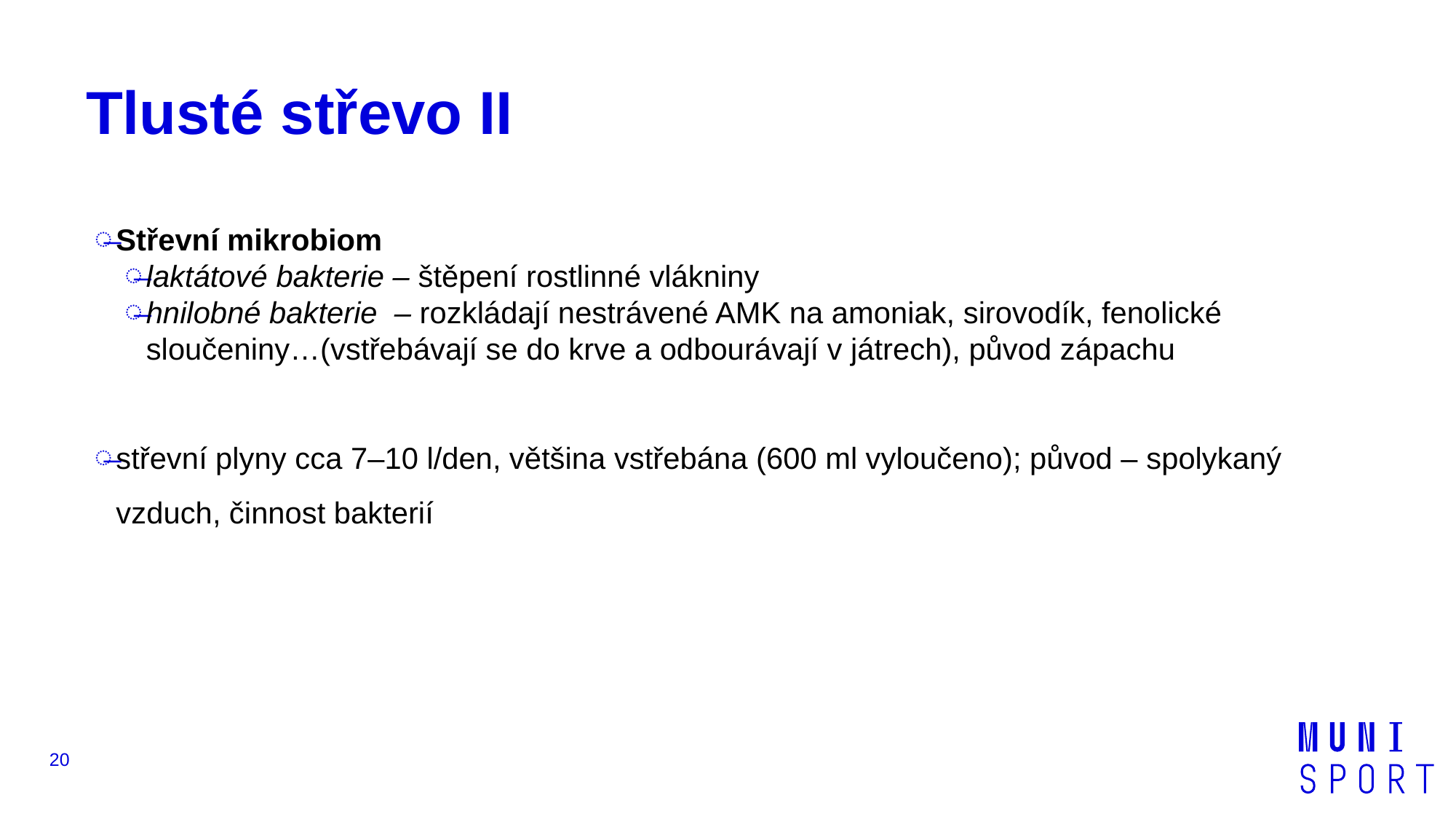

# Tlusté střevo II
Střevní mikrobiom
laktátové bakterie – štěpení rostlinné vlákniny
hnilobné bakterie  – rozkládají nestrávené AMK na amoniak, sirovodík, fenolické sloučeniny…(vstřebávají se do krve a odbourávají v játrech), původ zápachu​

střevní plyny cca 7–10 l/den, většina vstřebána (600 ml vyloučeno); původ – spolykaný vzduch, činnost bakterií
20